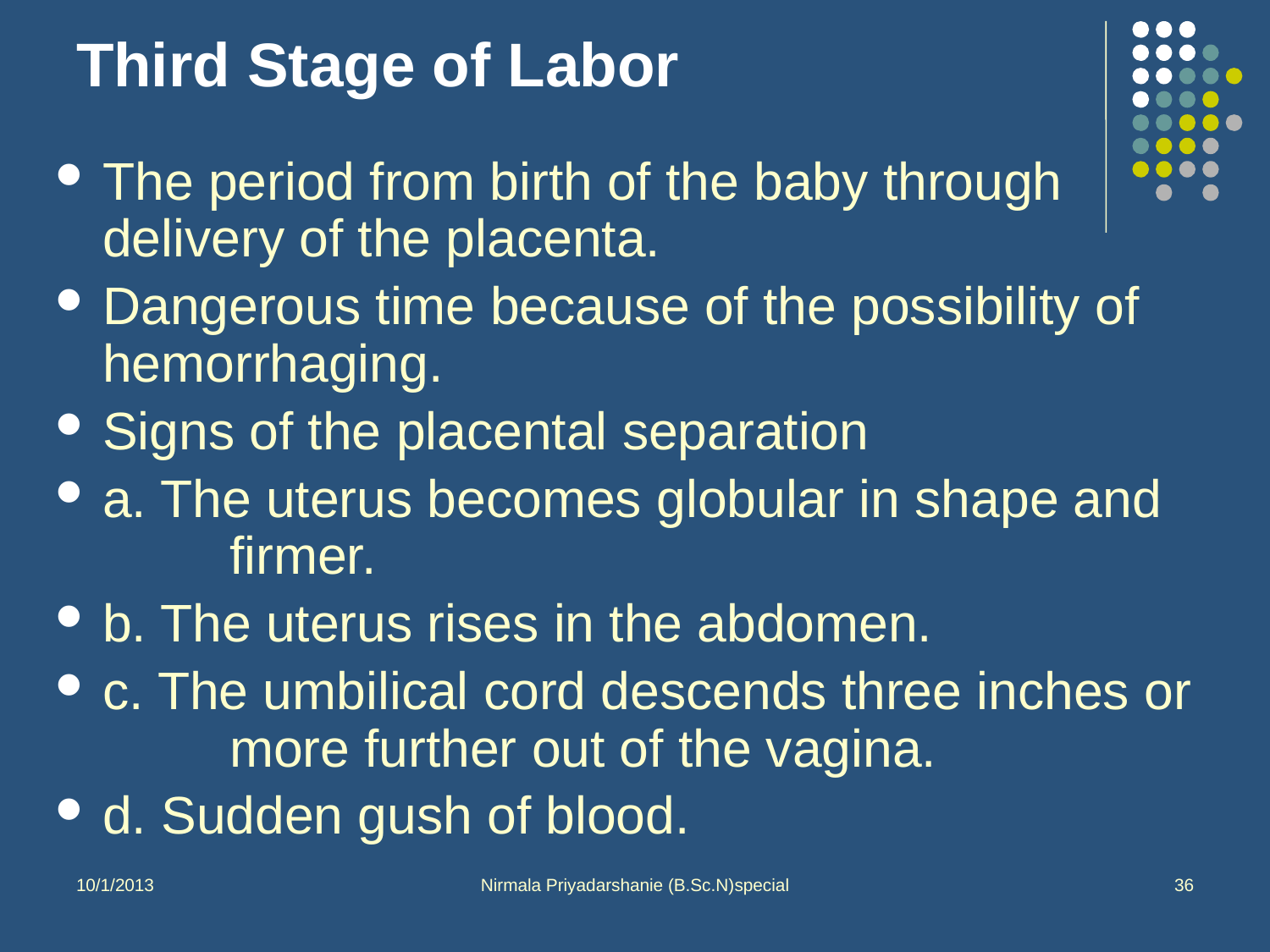

# Third Stage of Labor
The period from birth of the baby through delivery of the placenta.
Dangerous time because of the possibility of hemorrhaging.
Signs of the placental separation
a. The uterus becomes globular in shape and 	firmer.
b. The uterus rises in the abdomen.
c. The umbilical cord descends three inches or 	more further out of the vagina.
d. Sudden gush of blood.
10/1/2013
Nirmala Priyadarshanie (B.Sc.N)special
36